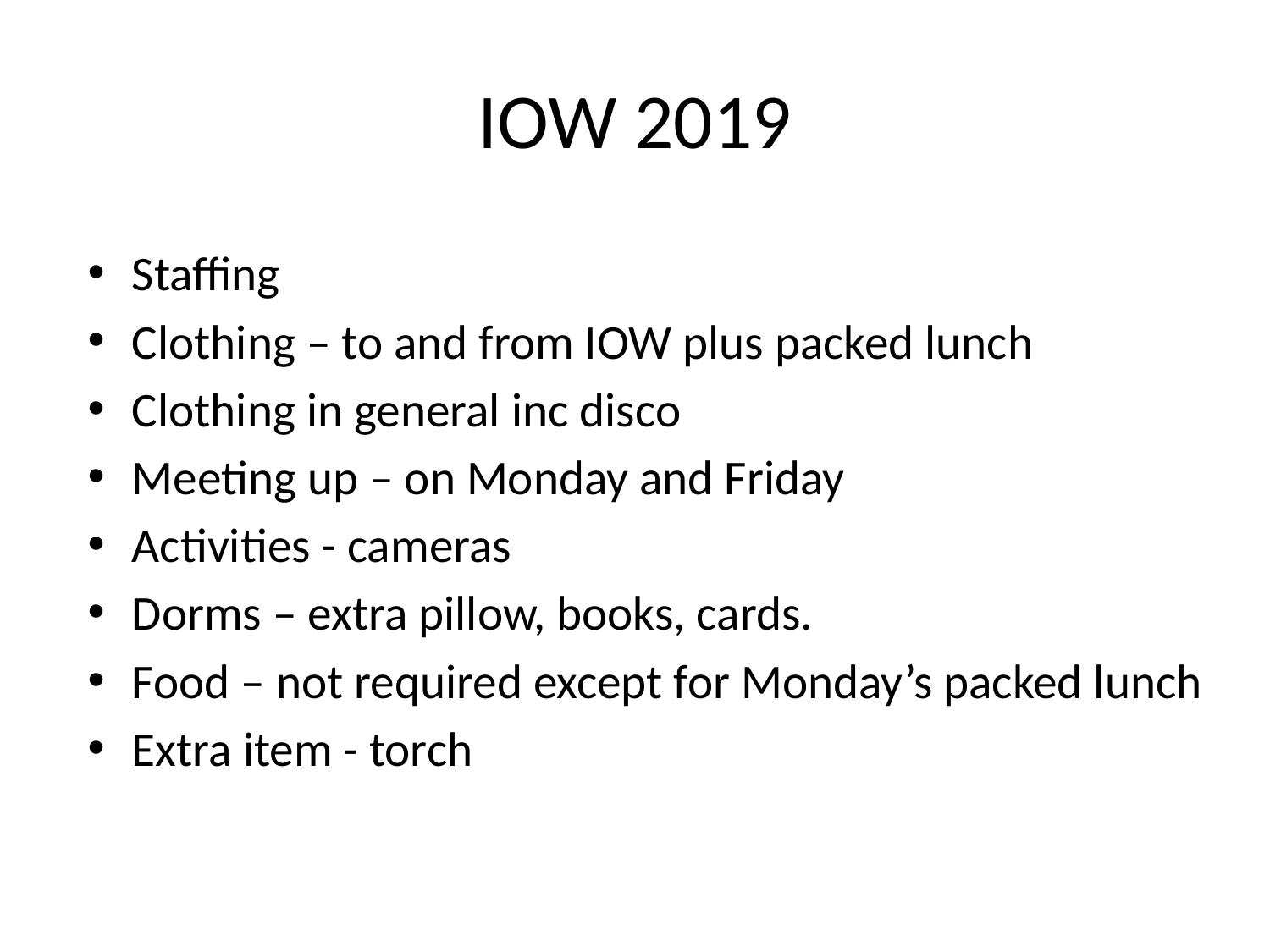

# IOW 2019
Staffing
Clothing – to and from IOW plus packed lunch
Clothing in general inc disco
Meeting up – on Monday and Friday
Activities - cameras
Dorms – extra pillow, books, cards.
Food – not required except for Monday’s packed lunch
Extra item - torch